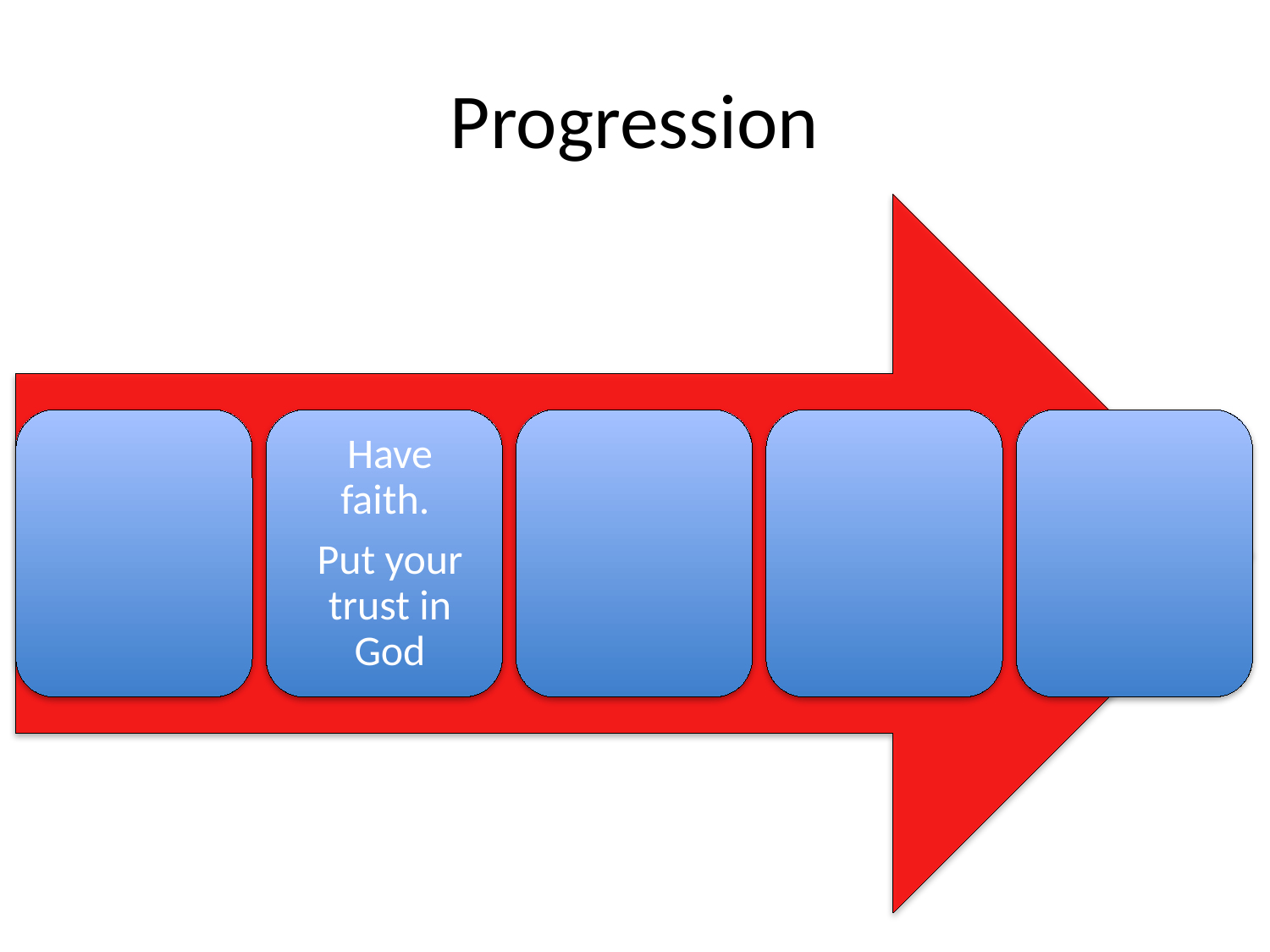

# Progression

Have faith.
Put your trust in God